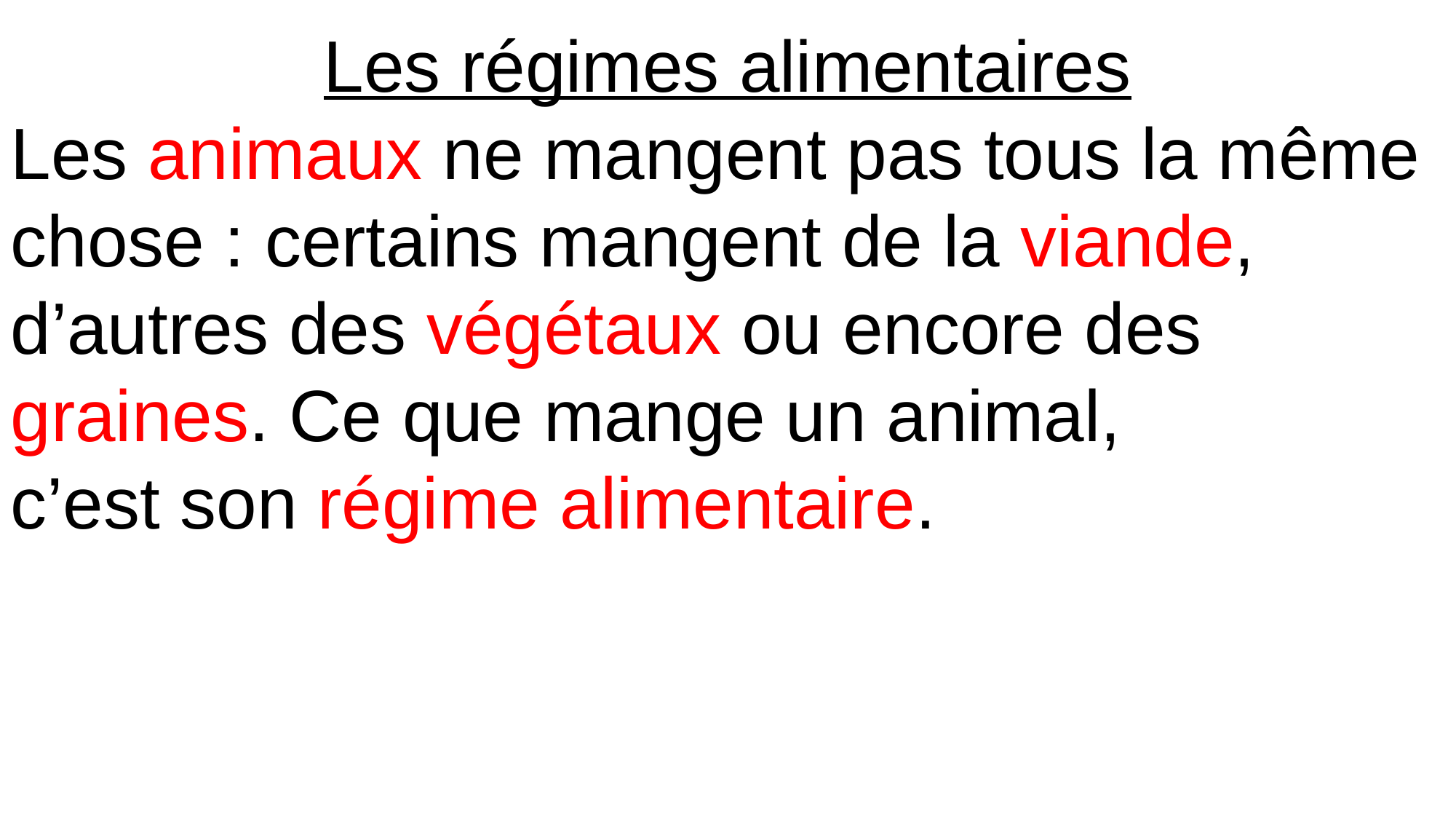

Les régimes alimentaires
Les animaux ne mangent pas tous la même
chose : certains mangent de la viande,
d’autres des végétaux ou encore des
graines. Ce que mange un animal,
c’est son régime alimentaire.